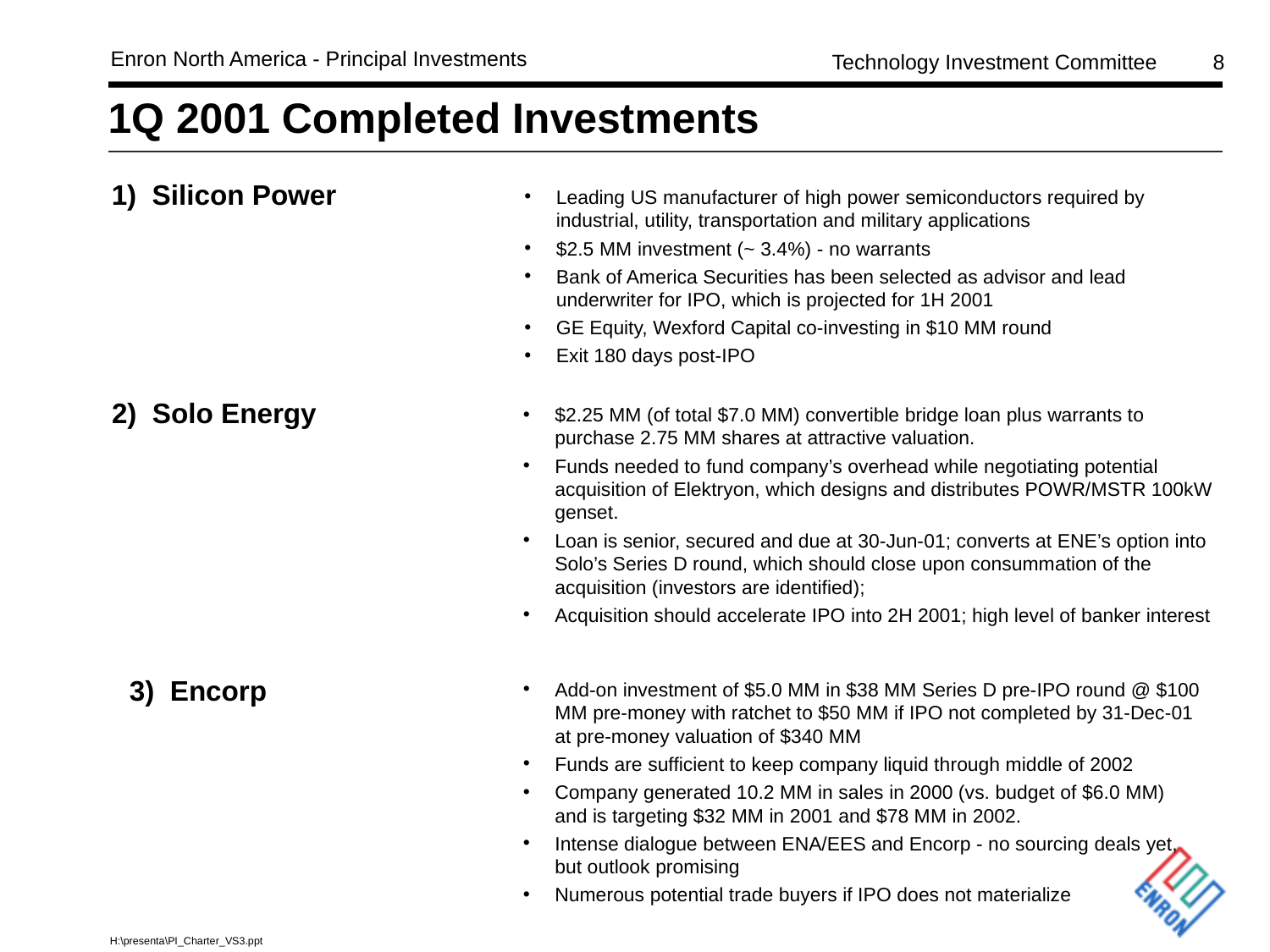

# 1Q 2001 Completed Investments
1)  Silicon Power
Leading US manufacturer of high power semiconductors required by industrial, utility, transportation and military applications
$2.5 MM investment (~ 3.4%) - no warrants
Bank of America Securities has been selected as advisor and lead underwriter for IPO, which is projected for 1H 2001
GE Equity, Wexford Capital co-investing in $10 MM round
Exit 180 days post-IPO

2)  Solo Energy
$2.25 MM (of total $7.0 MM) convertible bridge loan plus warrants to purchase 2.75 MM shares at attractive valuation.
Funds needed to fund company’s overhead while negotiating potential acquisition of Elektryon, which designs and distributes POWR/MSTR 100kW genset.
Loan is senior, secured and due at 30-Jun-01; converts at ENE’s option into Solo’s Series D round, which should close upon consummation of the acquisition (investors are identified);
Acquisition should accelerate IPO into 2H 2001; high level of banker interest
3)  Encorp
Add-on investment of $5.0 MM in $38 MM Series D pre-IPO round @ $100 MM pre-money with ratchet to $50 MM if IPO not completed by 31-Dec-01 at pre-money valuation of $340 MM
Funds are sufficient to keep company liquid through middle of 2002
Company generated 10.2 MM in sales in 2000 (vs. budget of $6.0 MM) and is targeting $32 MM in 2001 and $78 MM in 2002.
Intense dialogue between ENA/EES and Encorp - no sourcing deals yet,  but outlook promising
Numerous potential trade buyers if IPO does not materialize